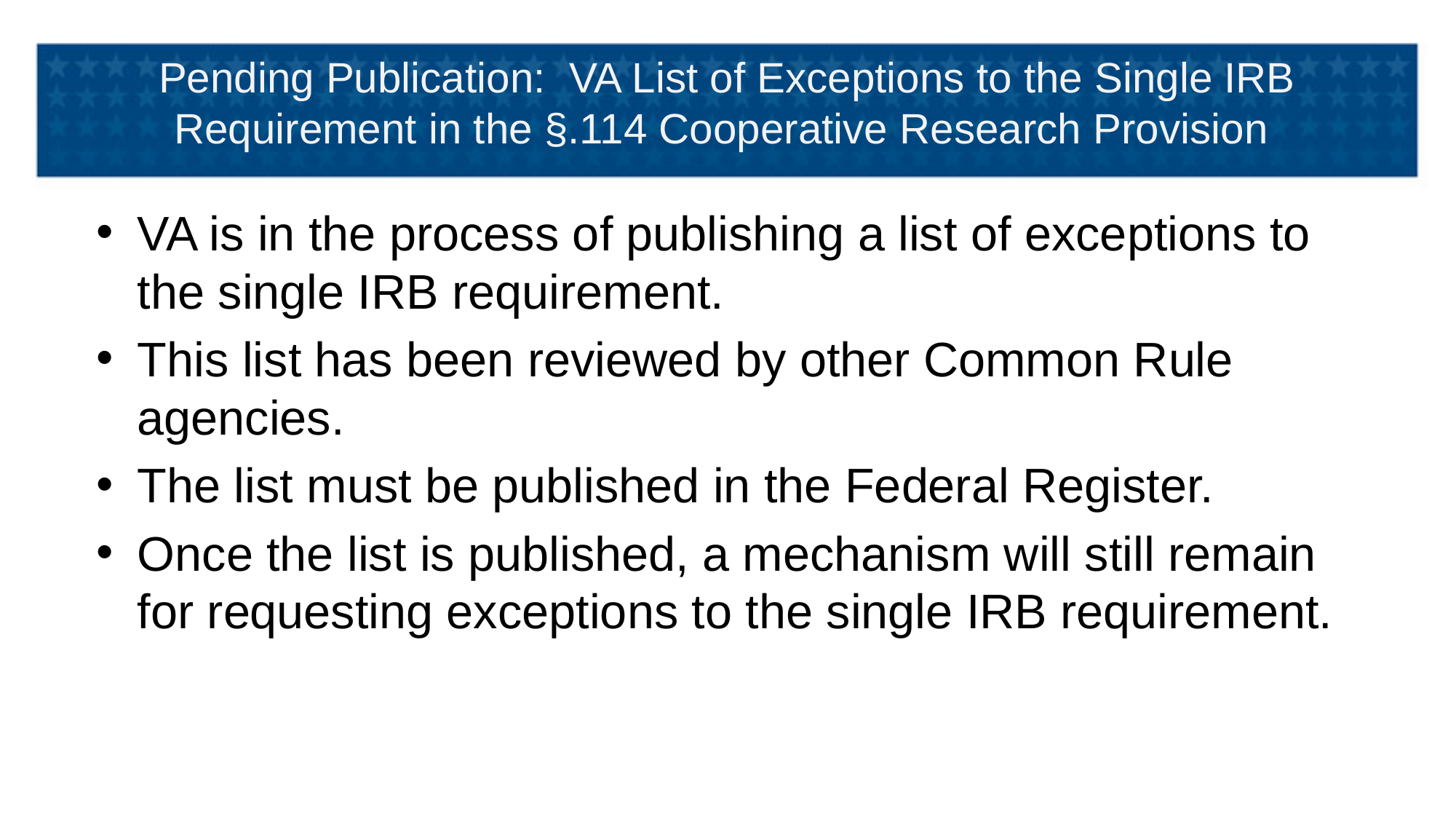

# Pending Publication:  VA List of Exceptions to the Single IRB Requirement in the §.114 Cooperative Research Provision
VA is in the process of publishing a list of exceptions to the single IRB requirement.
This list has been reviewed by other Common Rule agencies.
The list must be published in the Federal Register.
Once the list is published, a mechanism will still remain for requesting exceptions to the single IRB requirement.